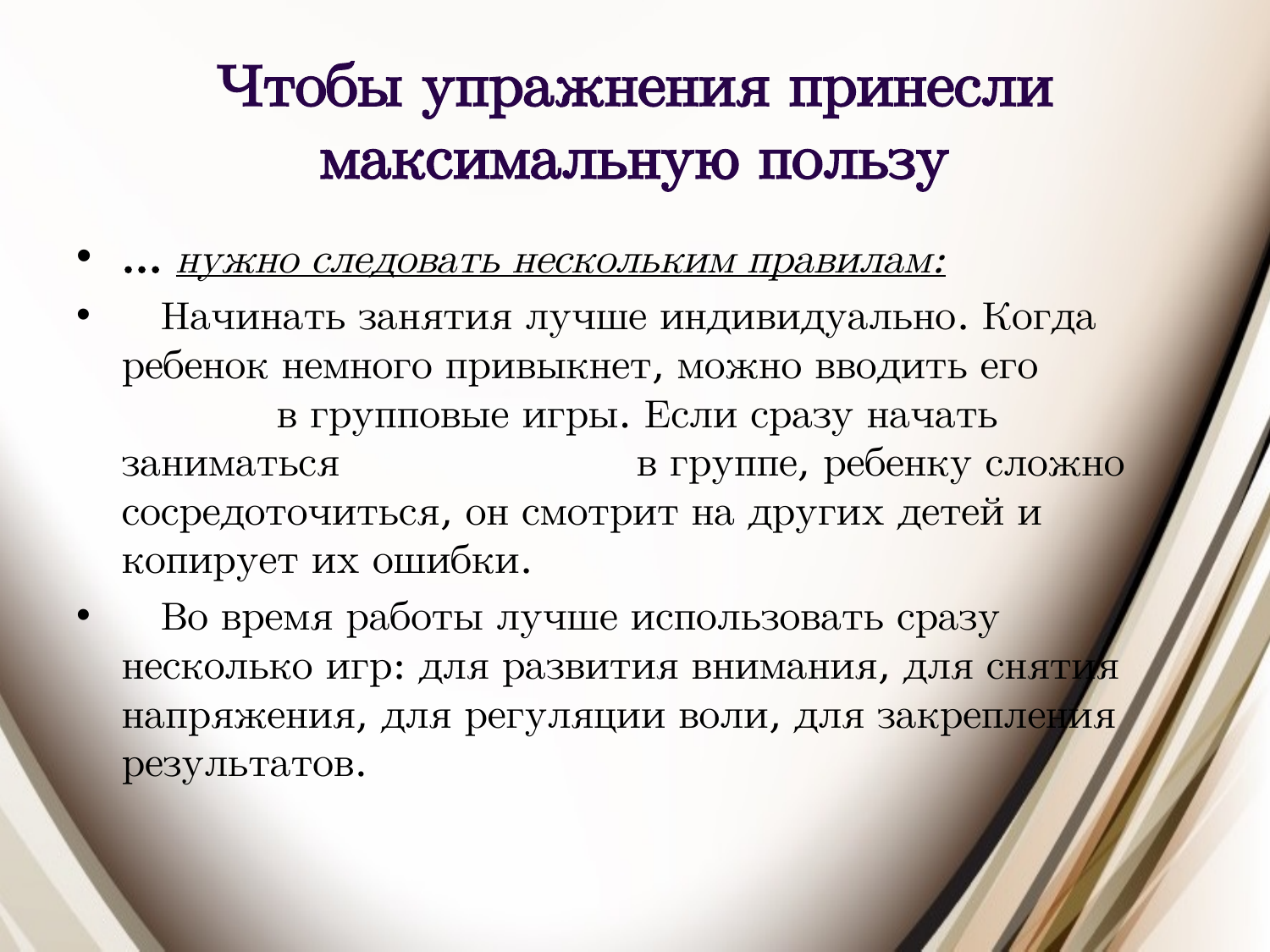

# Чтобы упражнения принесли максимальную пользу
… нужно следовать нескольким правилам:
   Начинать занятия лучше индивидуально. Когда ребенок немного привыкнет, можно вводить его                       в групповые игры. Если сразу начать заниматься                       в группе, ребенку сложно сосредоточиться, он смотрит на других детей и копирует их ошибки.
   Во время работы лучше использовать сразу несколько игр: для развития внимания, для снятия напряжения, для регуляции воли, для закрепления результатов.